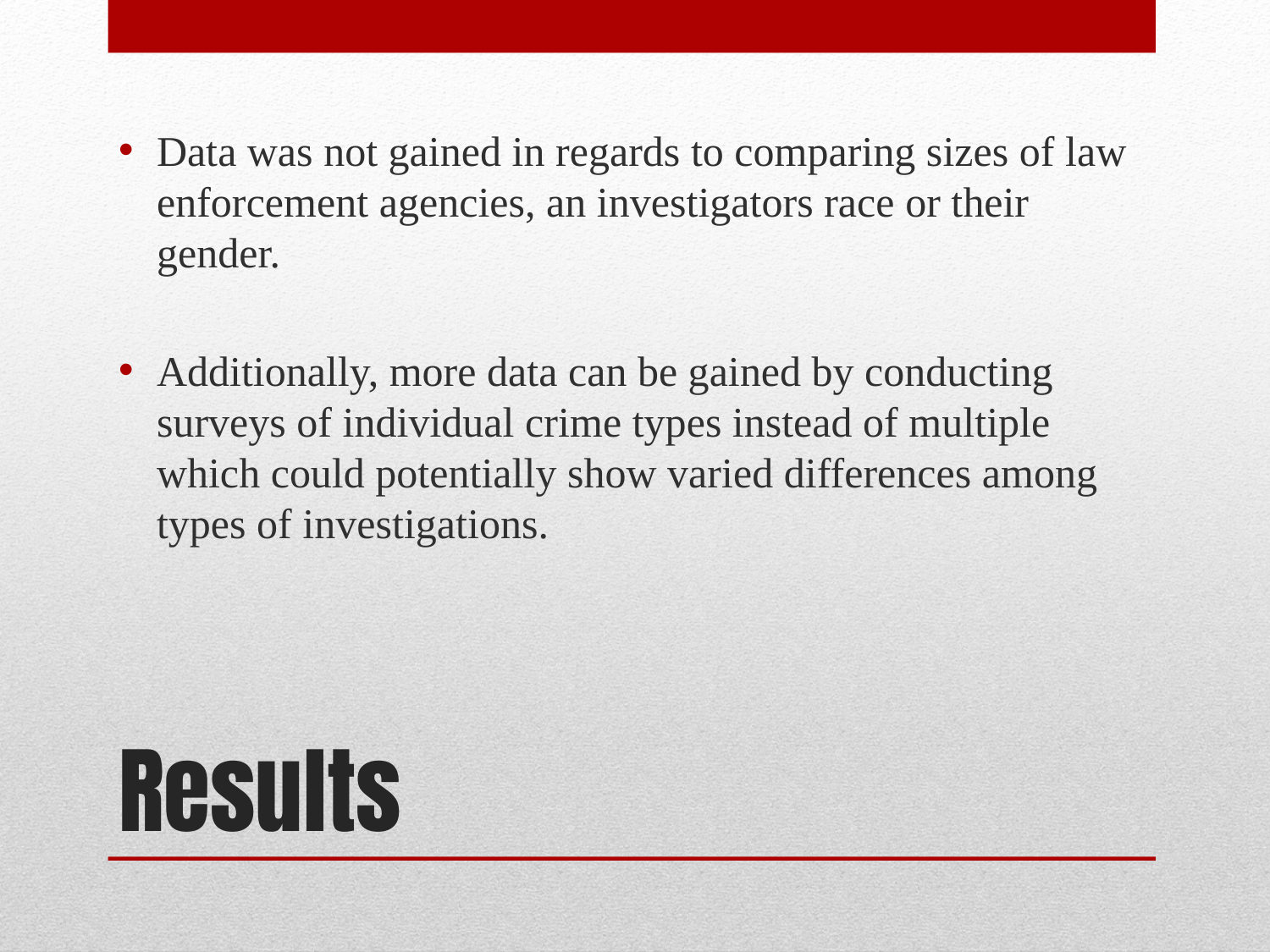

Data was not gained in regards to comparing sizes of law enforcement agencies, an investigators race or their gender.

Additionally, more data can be gained by conducting surveys of individual crime types instead of multiple which could potentially show varied differences among types of investigations.

# Results